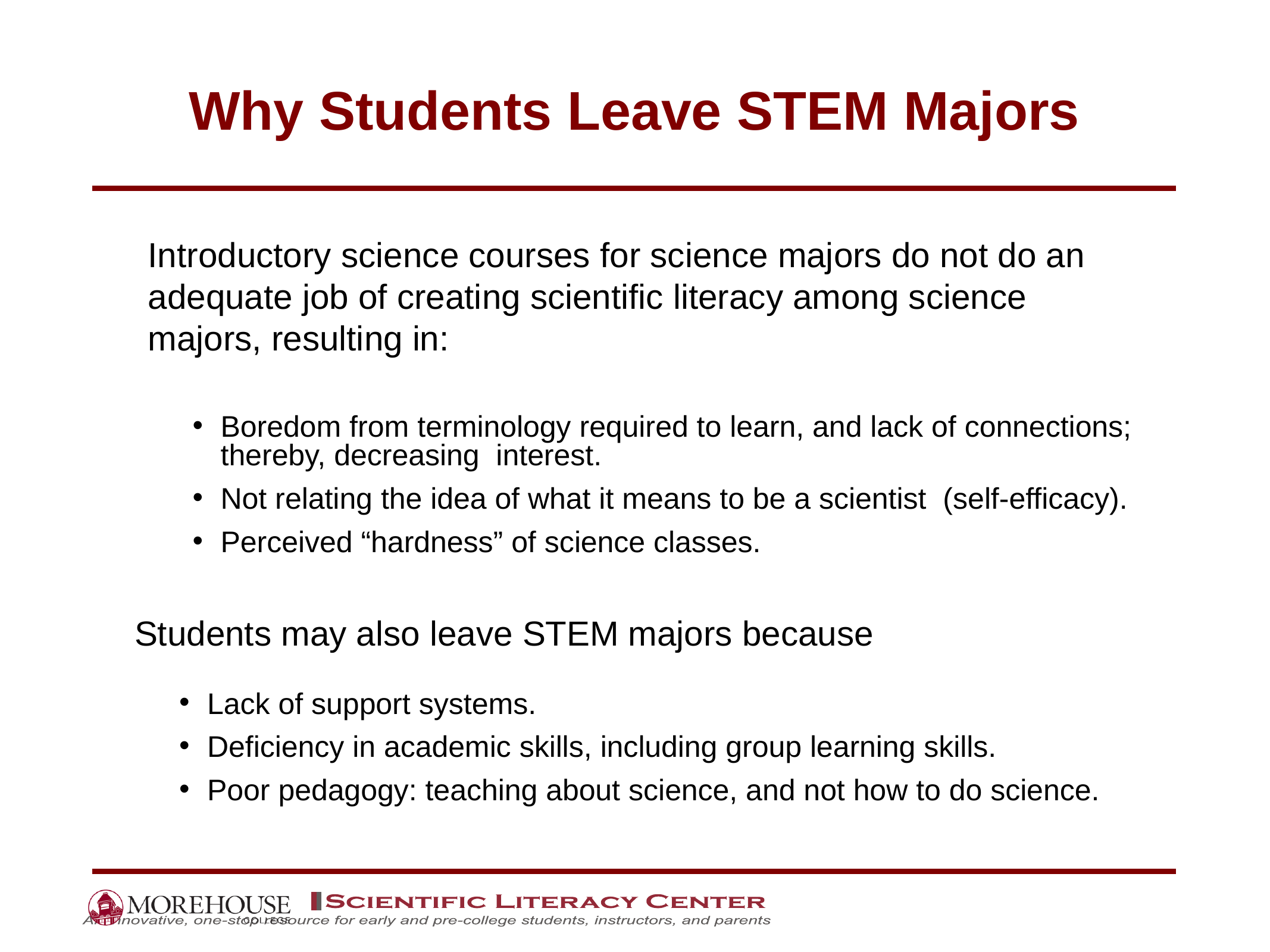

# Why Students Leave STEM Majors
Introductory science courses for science majors do not do an adequate job of creating scientific literacy among science majors, resulting in:
Boredom from terminology required to learn, and lack of connections; thereby, decreasing  interest.
Not relating the idea of what it means to be a scientist  (self-efficacy).
Perceived “hardness” of science classes.
Students may also leave STEM majors because
Lack of support systems.
Deficiency in academic skills, including group learning skills.
Poor pedagogy: teaching about science, and not how to do science.